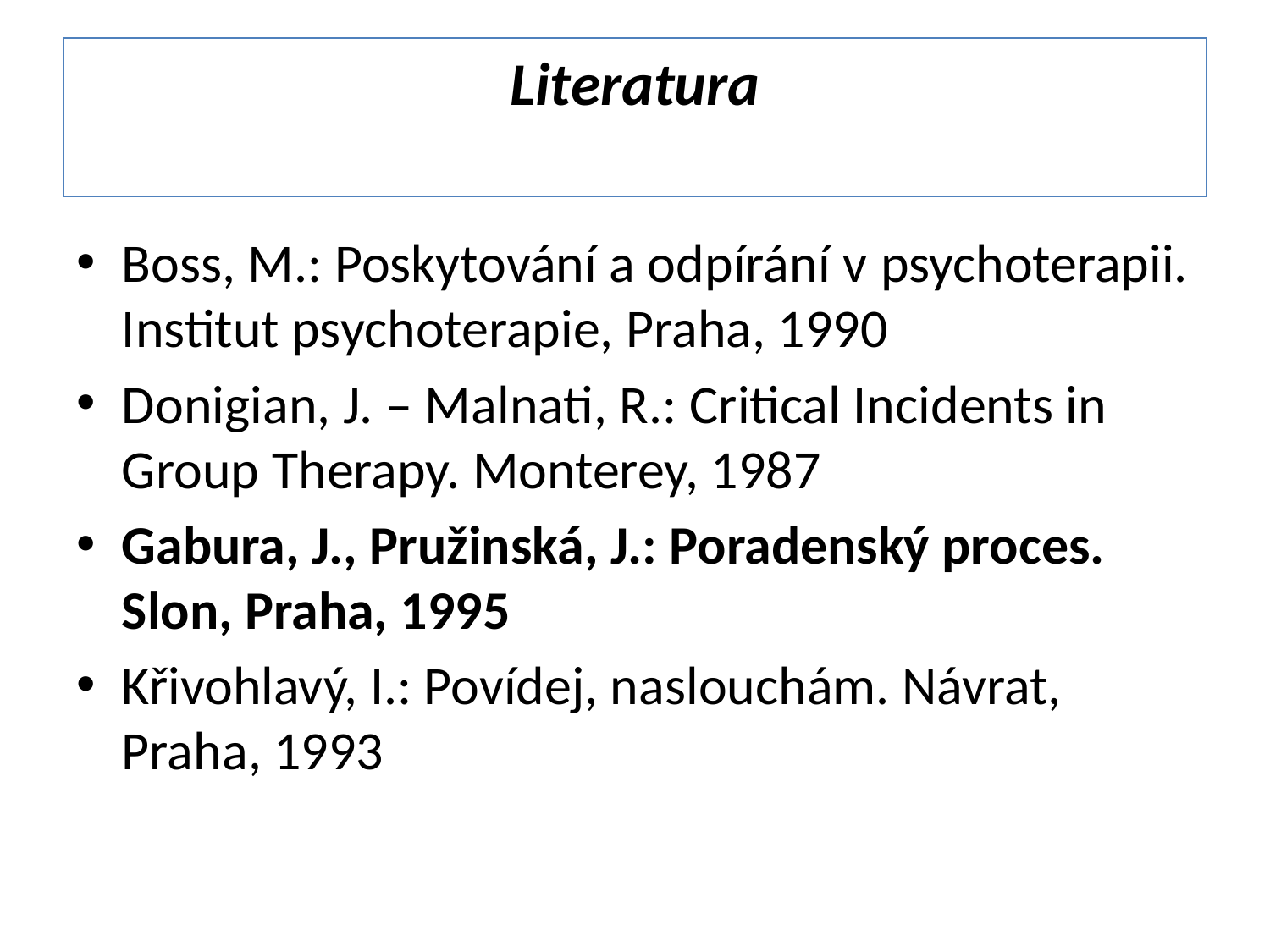

# Literatura
Boss, M.: Poskytování a odpírání v psychoterapii. Institut psychoterapie, Praha, 1990
Donigian, J. – Malnati, R.: Critical Incidents in Group Therapy. Monterey, 1987
Gabura, J., Pružinská, J.: Poradenský proces. Slon, Praha, 1995
Křivohlavý, I.: Povídej, naslouchám. Návrat, Praha, 1993